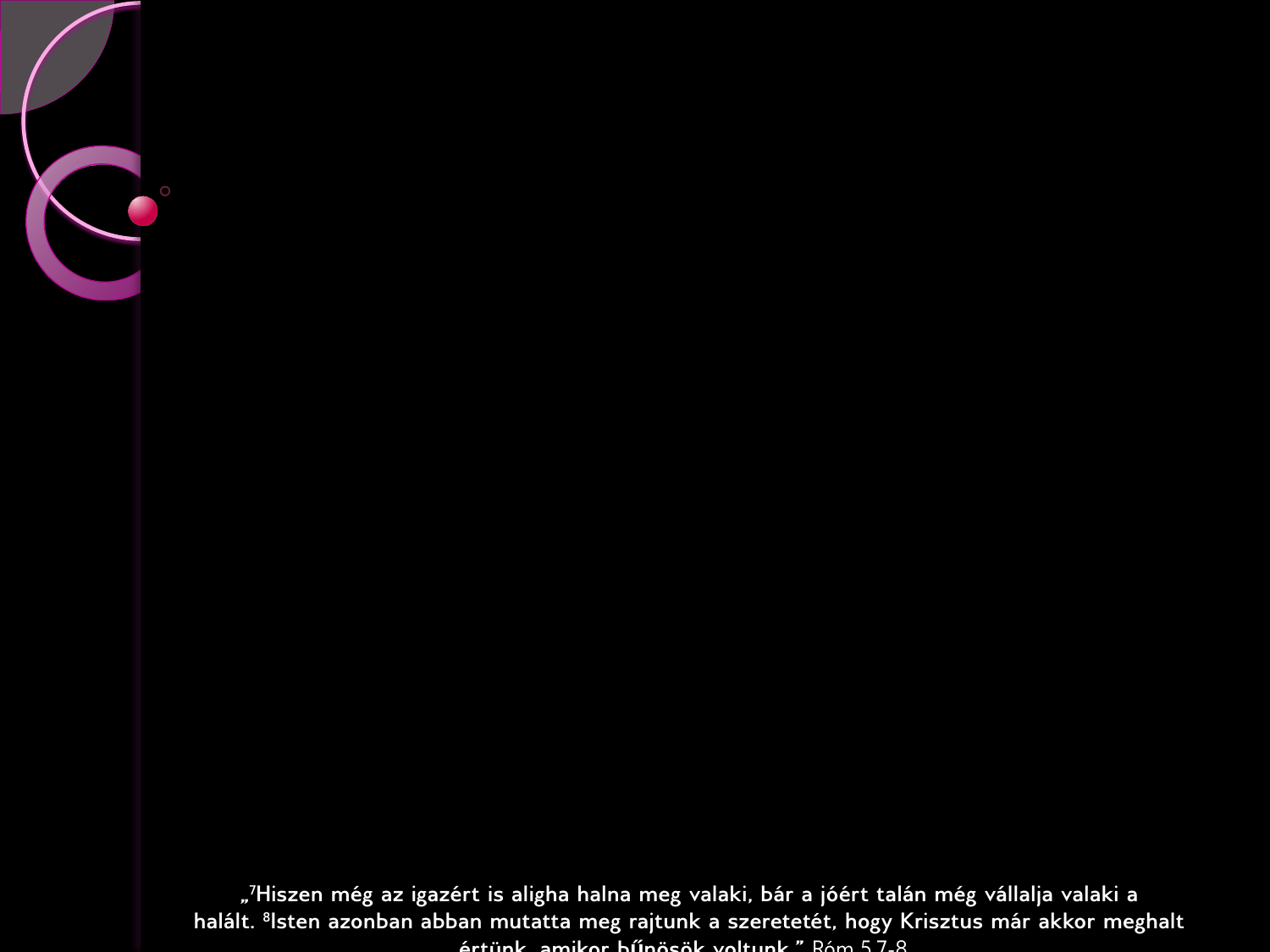

# „7Hiszen még az igazért is aligha halna meg valaki, bár a jóért talán még vállalja valaki a halált. 8Isten azonban abban mutatta meg rajtunk a szeretetét, hogy Krisztus már akkor meghalt értünk, amikor bűnösök voltunk.” Róm 5,7-8.